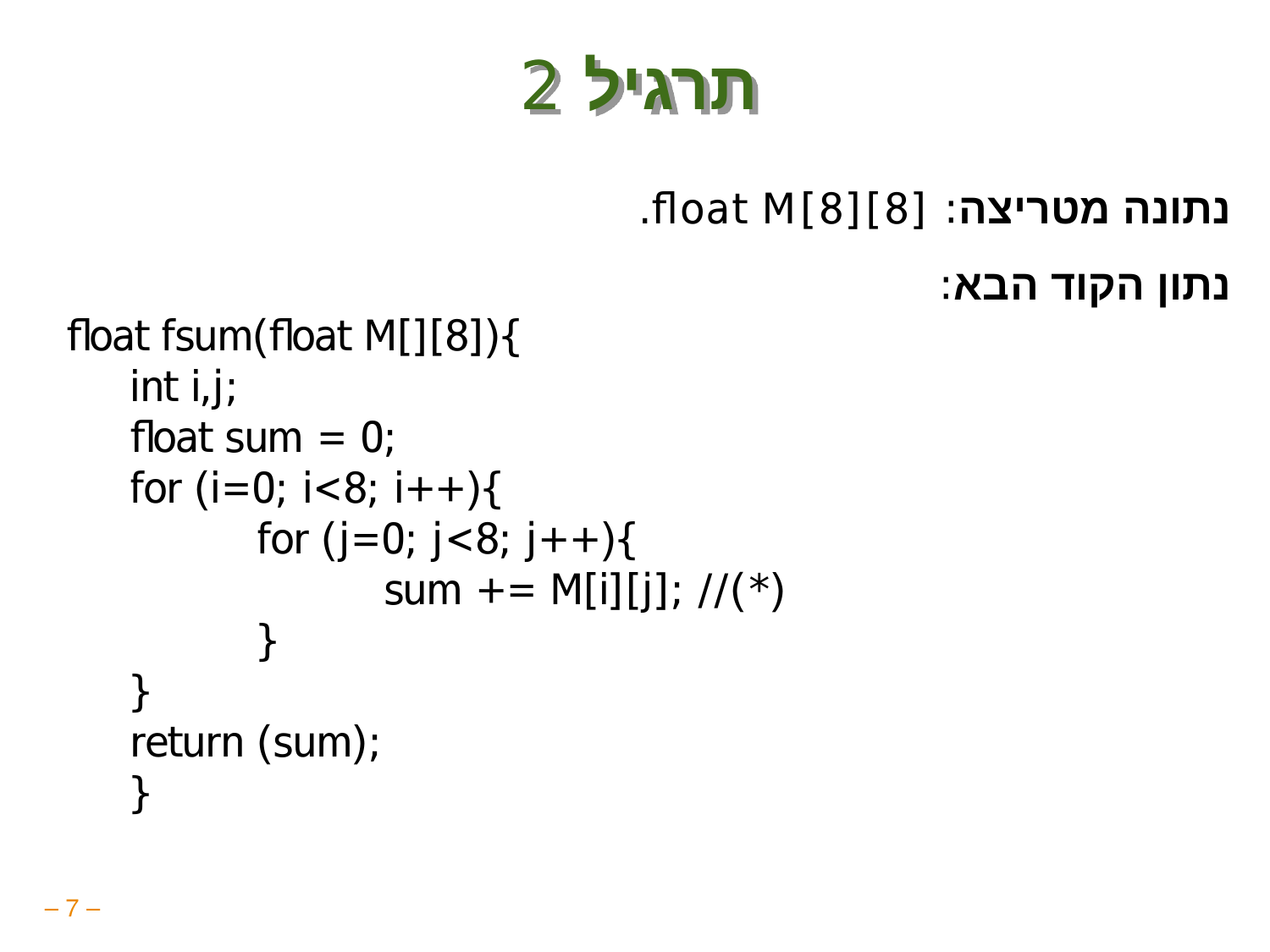

# תרגיל 2
נתונה מטריצה: float M[8][8].
נתון הקוד הבא:
float fsum(float M[][8]){
int i,j;
float sum = 0;
for (i=0; i<8; i++){
	for (j=0; j<8; j++){
		sum += M[i][j]; //(*)
	}
}
return (sum);
}